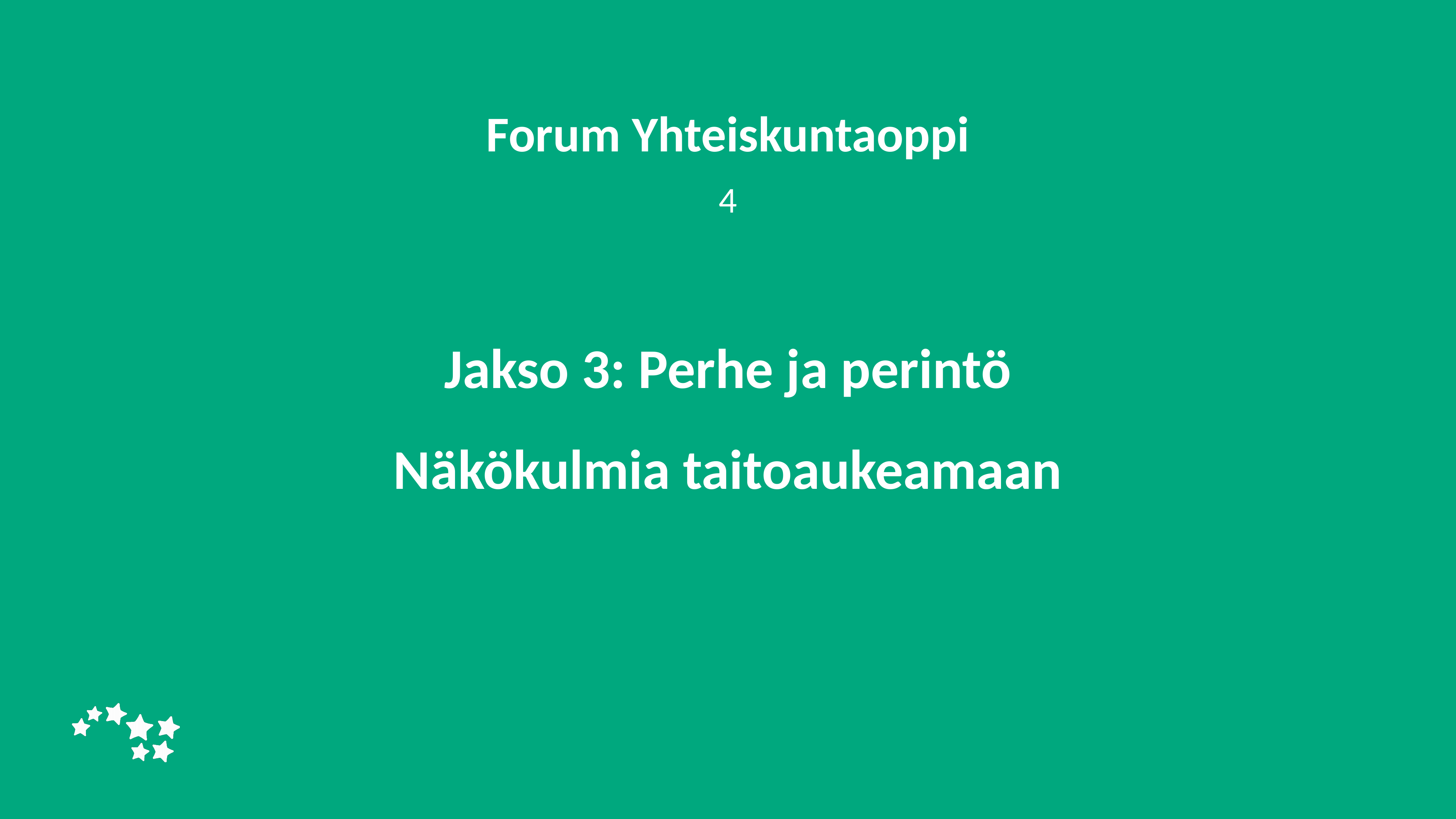

Forum Yhteiskuntaoppi
4
# Jakso 3: Perhe ja perintö Näkökulmia taitoaukeamaan